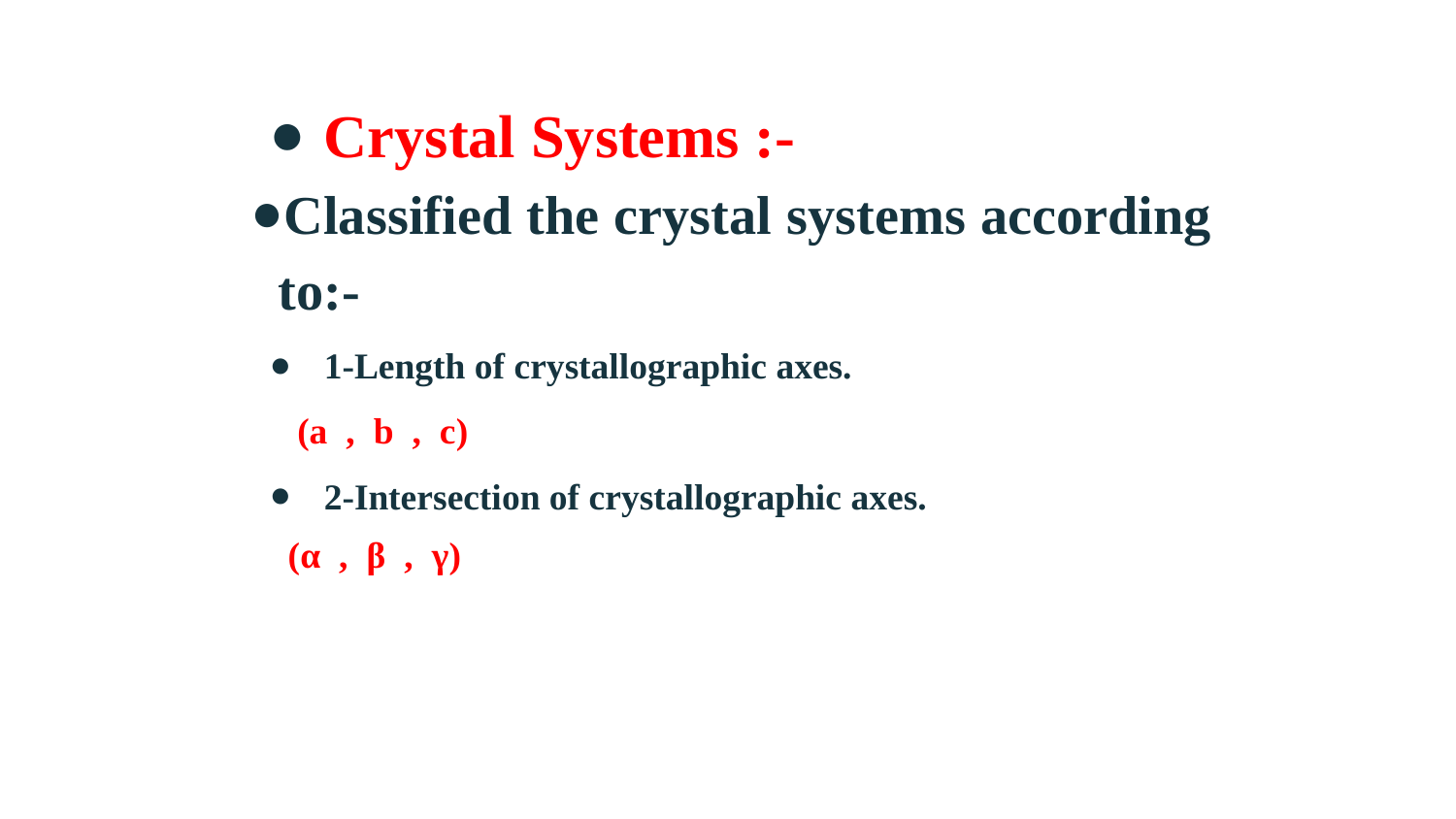

Crystal Systems :-
Classified the crystal systems according to:-
1-Length of crystallographic axes.
     (a  ,  b  ,  c)
2-Intersection of crystallographic axes.
    (α  ,  β  ,  γ)